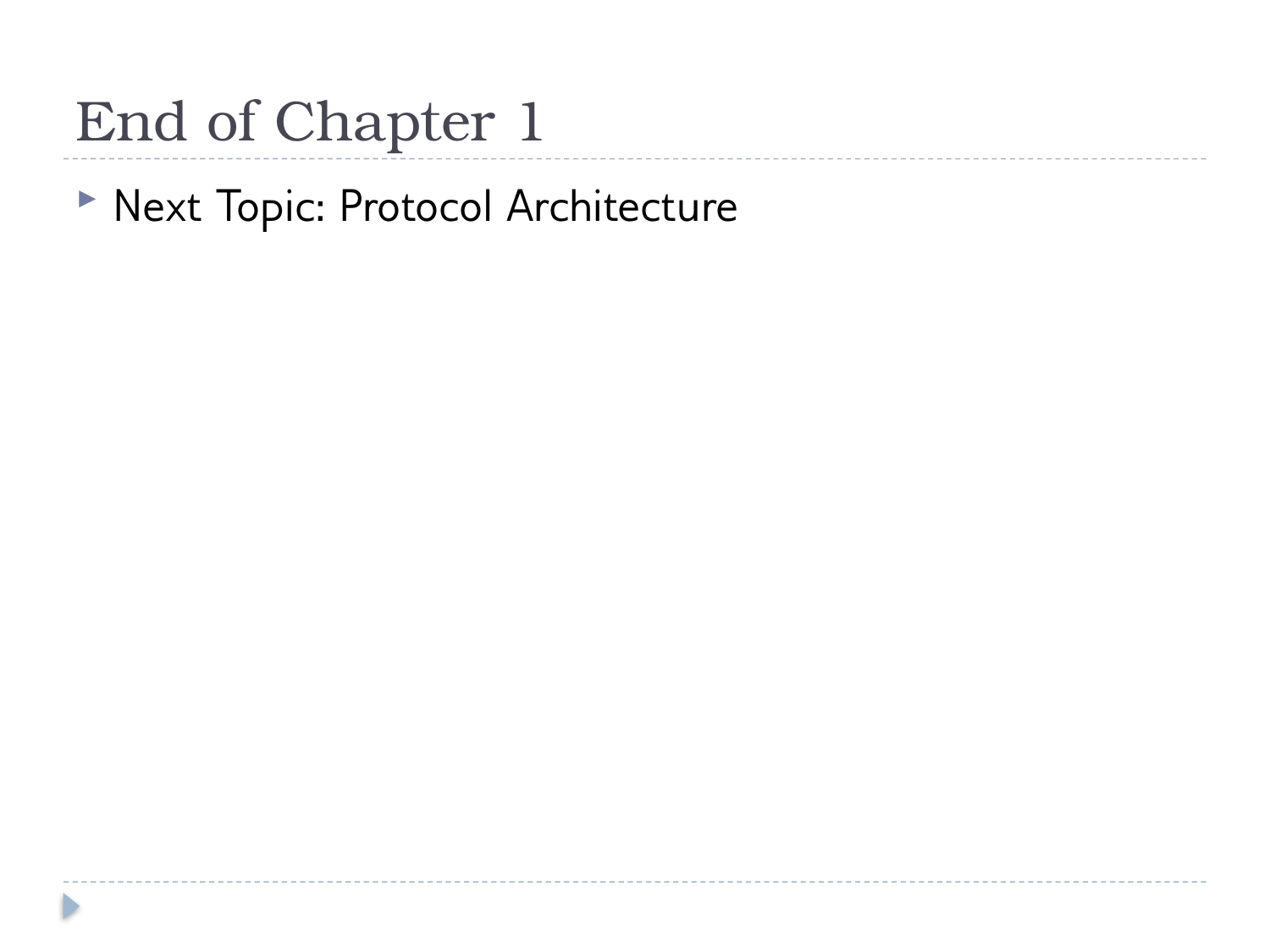

# End of Chapter 1
Next Topic: Protocol Architecture